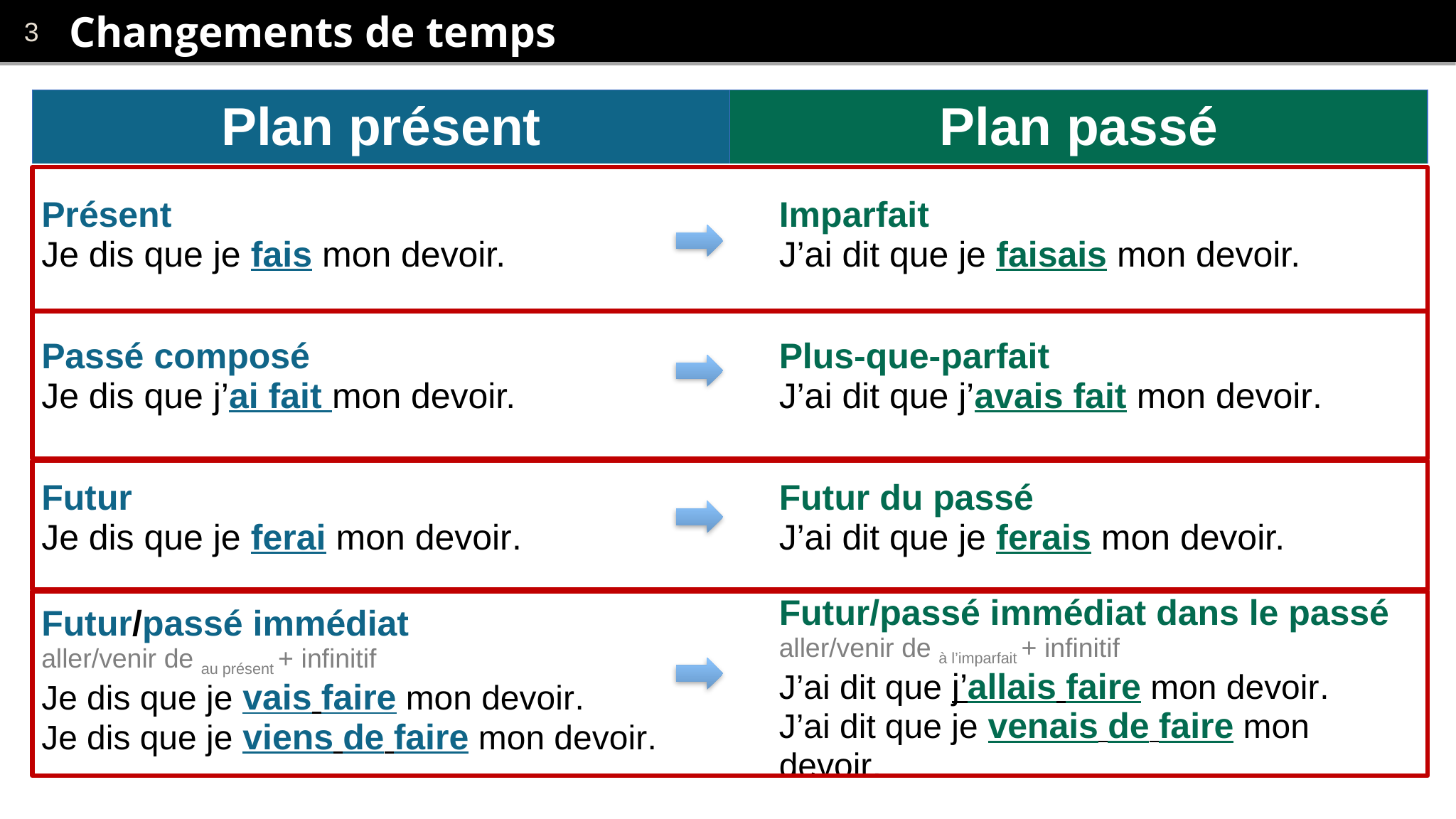

# Changements de temps
| Plan présent | Plan passé |
| --- | --- |
| Présent Je dis que je fais mon devoir. | Imparfait J’ai dit que je faisais mon devoir. |
| Passé composé Je dis que j’ai fait mon devoir. | Plus-que-parfait J’ai dit que j’avais fait mon devoir. |
| Futur Je dis que je ferai mon devoir. | Futur du passé J’ai dit que je ferais mon devoir. |
| Futur/passé immédiat aller/venir de au présent + infinitif Je dis que je vais faire mon devoir. Je dis que je viens de faire mon devoir. | Futur/passé immédiat dans le passé aller/venir de à l’imparfait + infinitif J’ai dit que j’allais faire mon devoir. J’ai dit que je venais de faire mon devoir. |